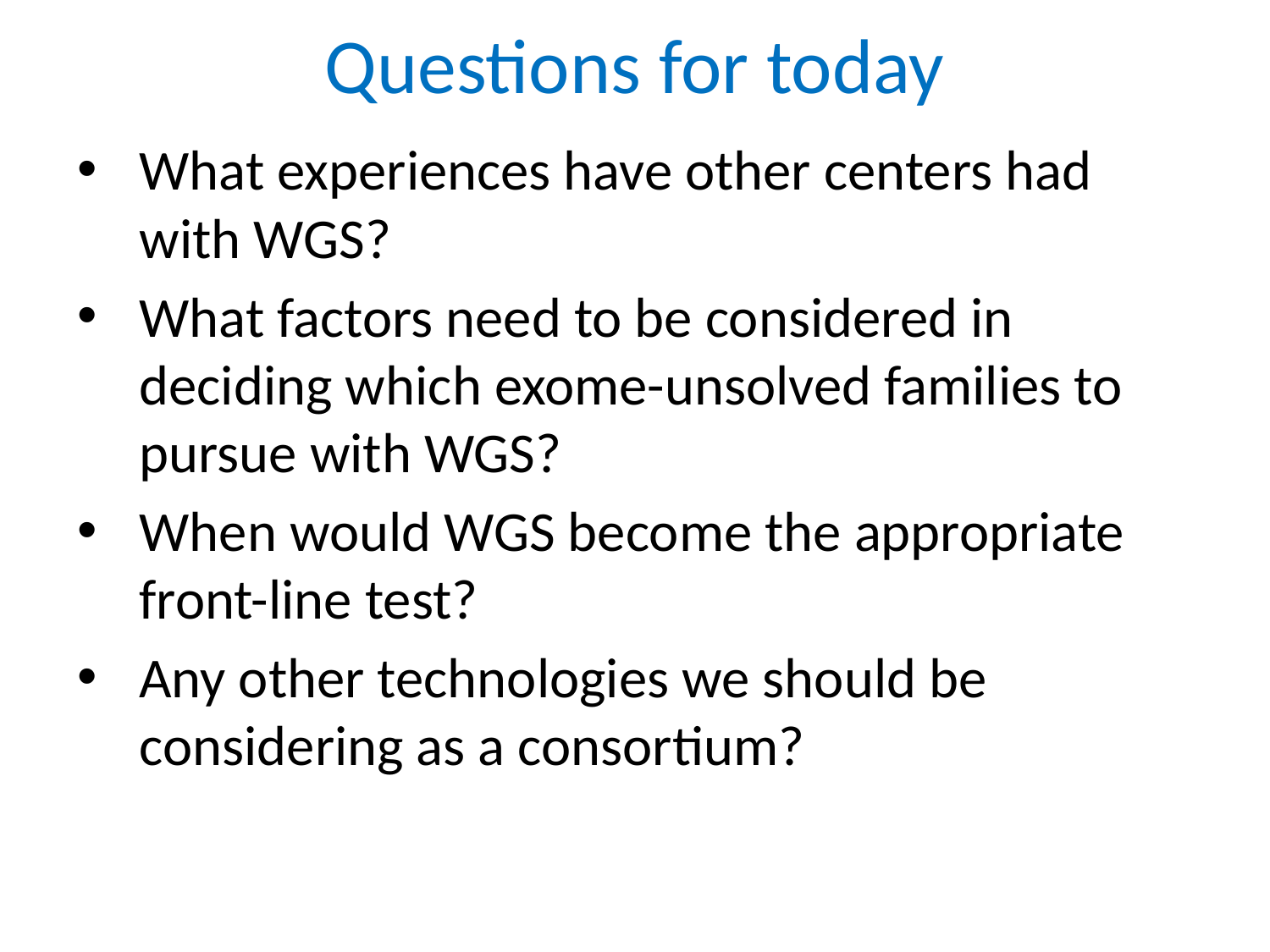

# Questions for today
What experiences have other centers had with WGS?
What factors need to be considered in deciding which exome-unsolved families to pursue with WGS?
When would WGS become the appropriate front-line test?
Any other technologies we should be considering as a consortium?